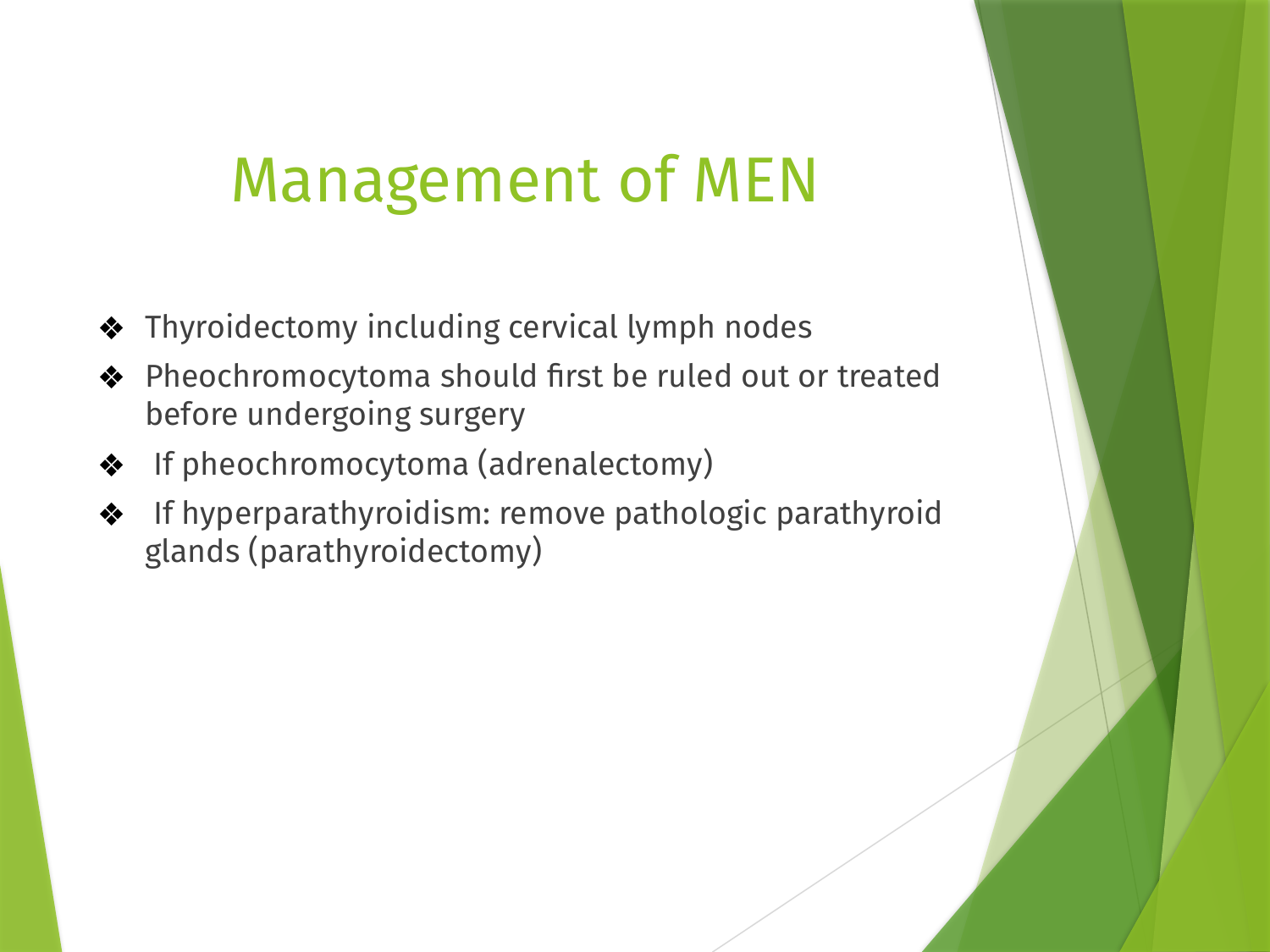

# Management of MEN
Thyroidectomy including cervical lymph nodes
Pheochromocytoma should first be ruled out or treated before undergoing surgery
 If pheochromocytoma (adrenalectomy)
 If hyperparathyroidism: remove pathologic parathyroid glands (parathyroidectomy)